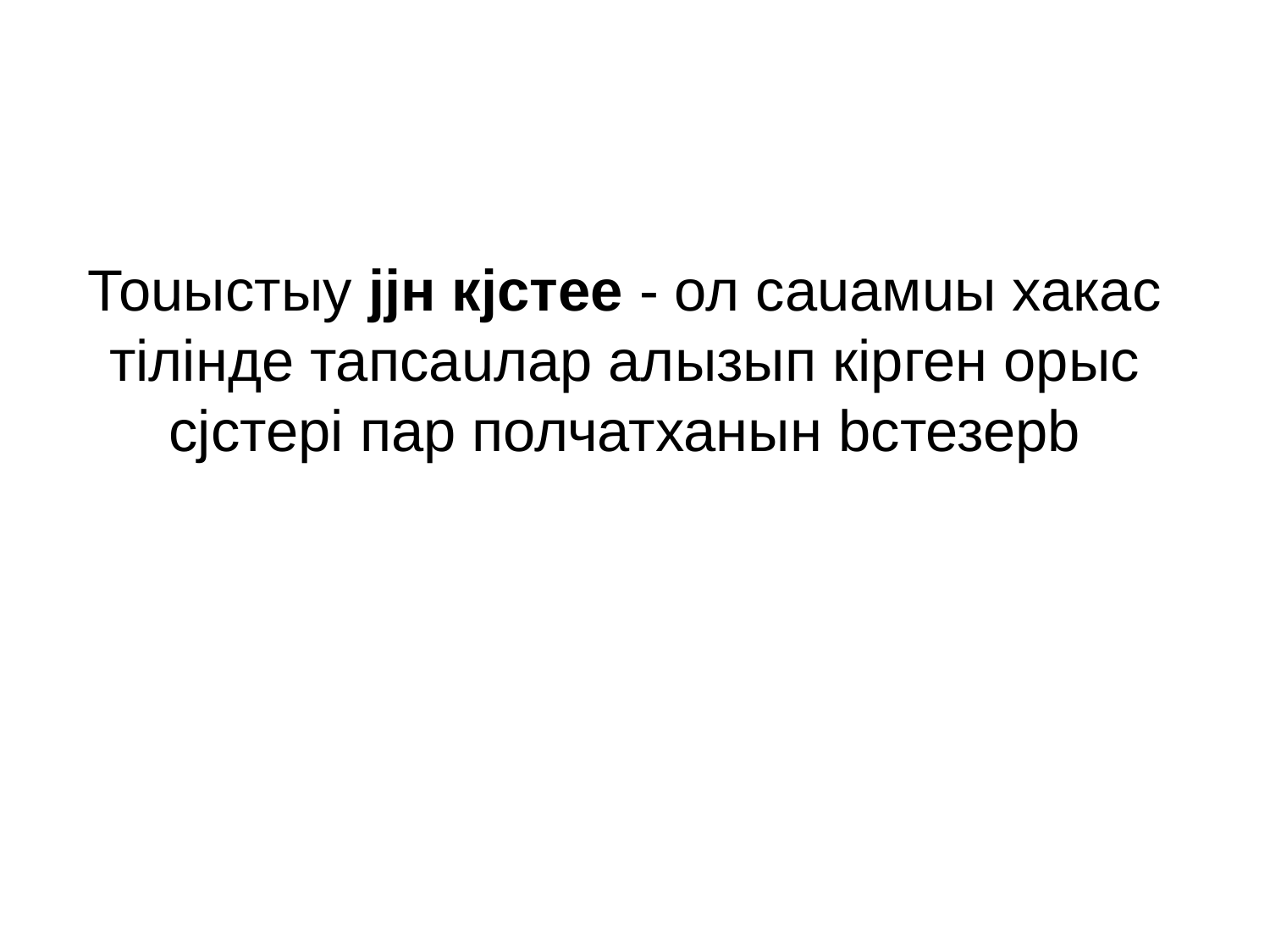

# Тоuыстыy jjн кjстее - ол саuамuы хакас тiлiнде тапсаuлар алызып кiрген орыс сjстерi пар полчатханын bстезерb